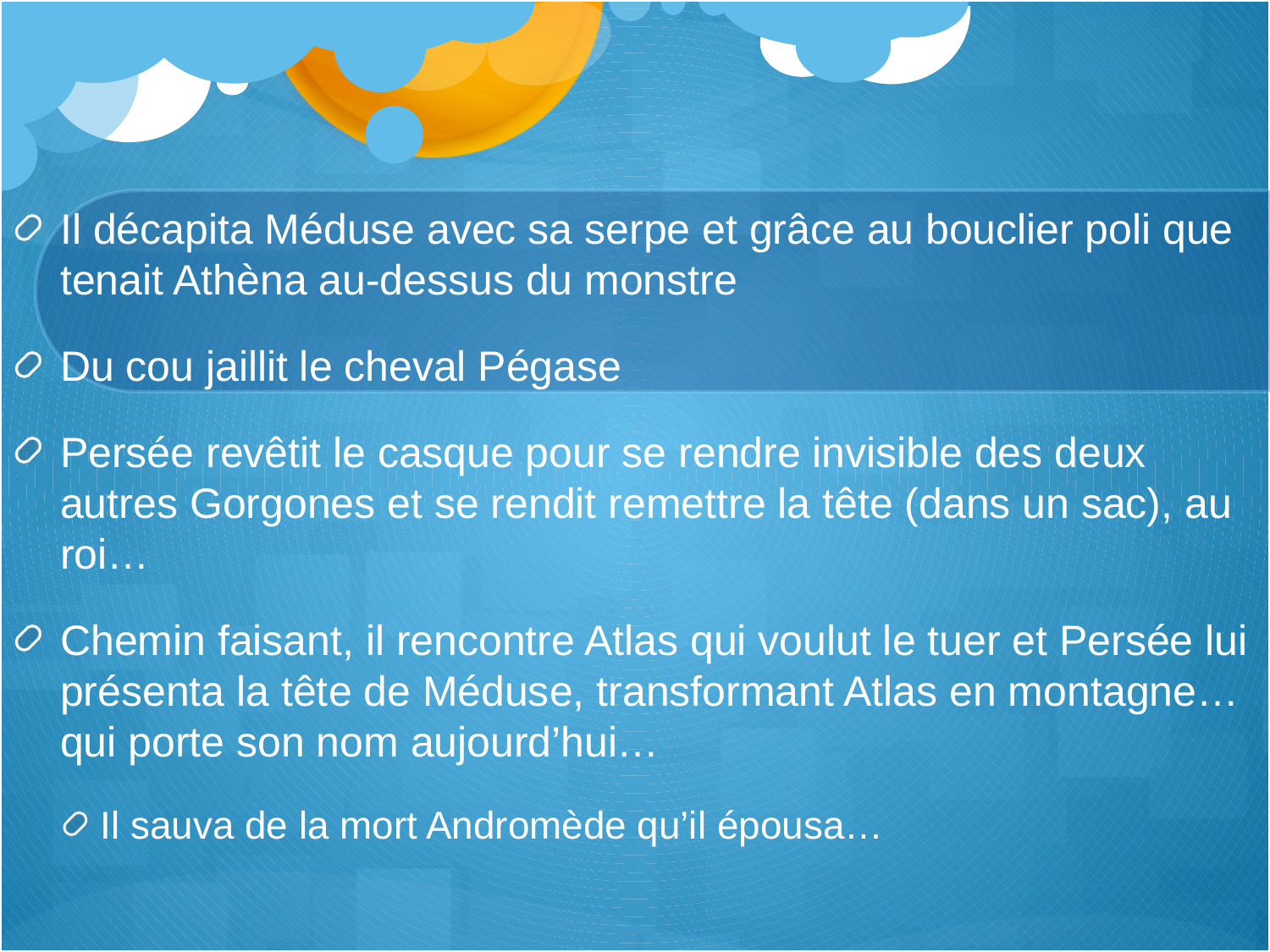

Il décapita Méduse avec sa serpe et grâce au bouclier poli que tenait Athèna au-dessus du monstre
Du cou jaillit le cheval Pégase
Persée revêtit le casque pour se rendre invisible des deux autres Gorgones et se rendit remettre la tête (dans un sac), au roi…
Chemin faisant, il rencontre Atlas qui voulut le tuer et Persée lui présenta la tête de Méduse, transformant Atlas en montagne…qui porte son nom aujourd’hui…
Il sauva de la mort Andromède qu’il épousa…